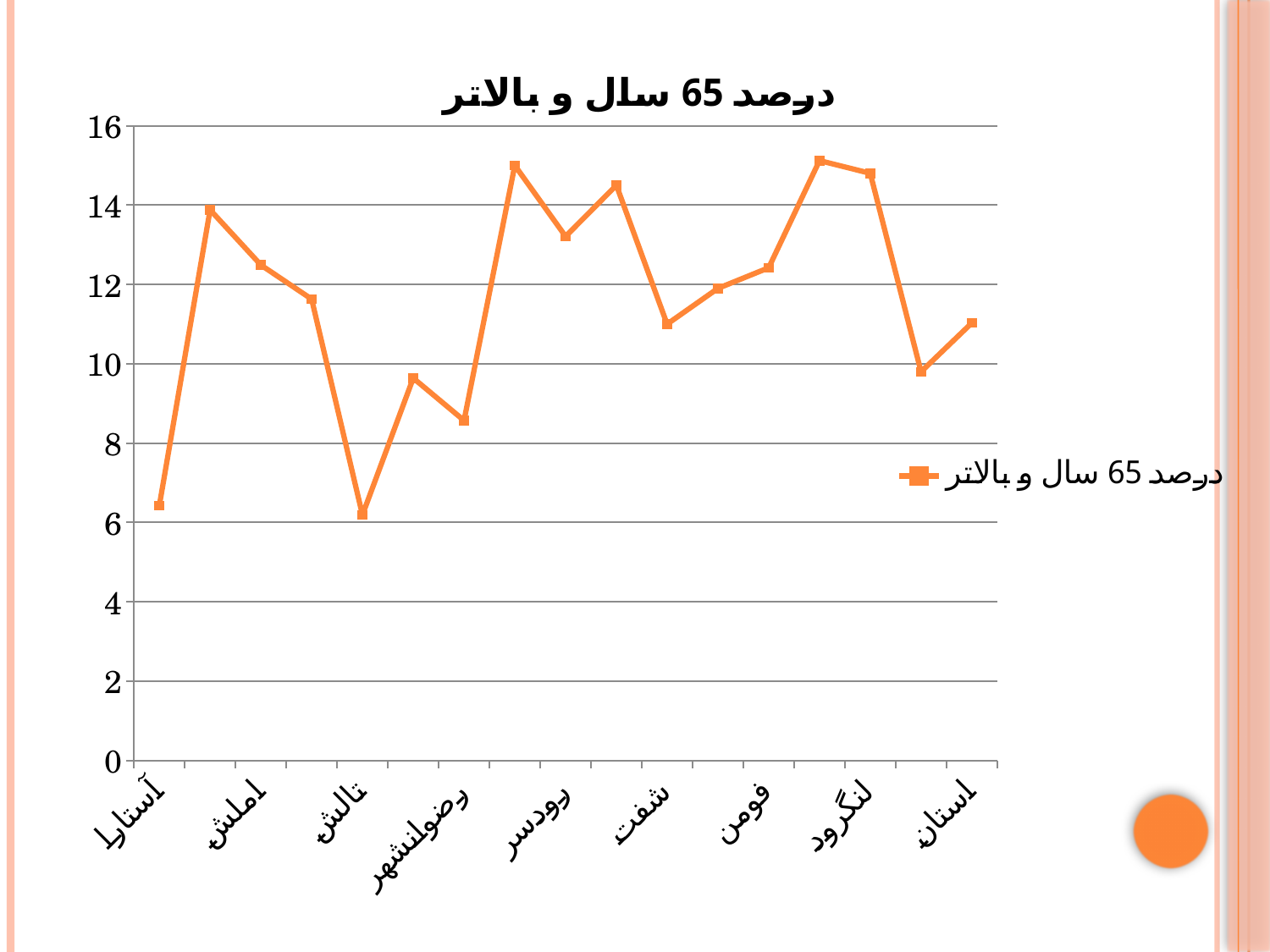

### Chart: درصد 65 سال و بالاتر

| Category | درصد 65 سال و بالاتر |
|---|---|
| آستارا | 6.42 |
| آستانه | 13.88 |
| املش | 12.49 |
| انزلي | 11.629999999999999 |
| تالش | 6.1899999999999995 |
| رشت | 9.639999999999999 |
| رضوانشهر | 8.57 |
| رودبار | 15.0 |
| رودسر | 13.209999999999999 |
| سياهكل | 14.5 |
| شفت | 11.0 |
| صومعه سرا | 11.9 |
| فومن | 12.42 |
| لاهيجان | 15.12 |
| لنگرود | 14.8 |
| ماسال | 9.8 |
| استان | 11.03 |